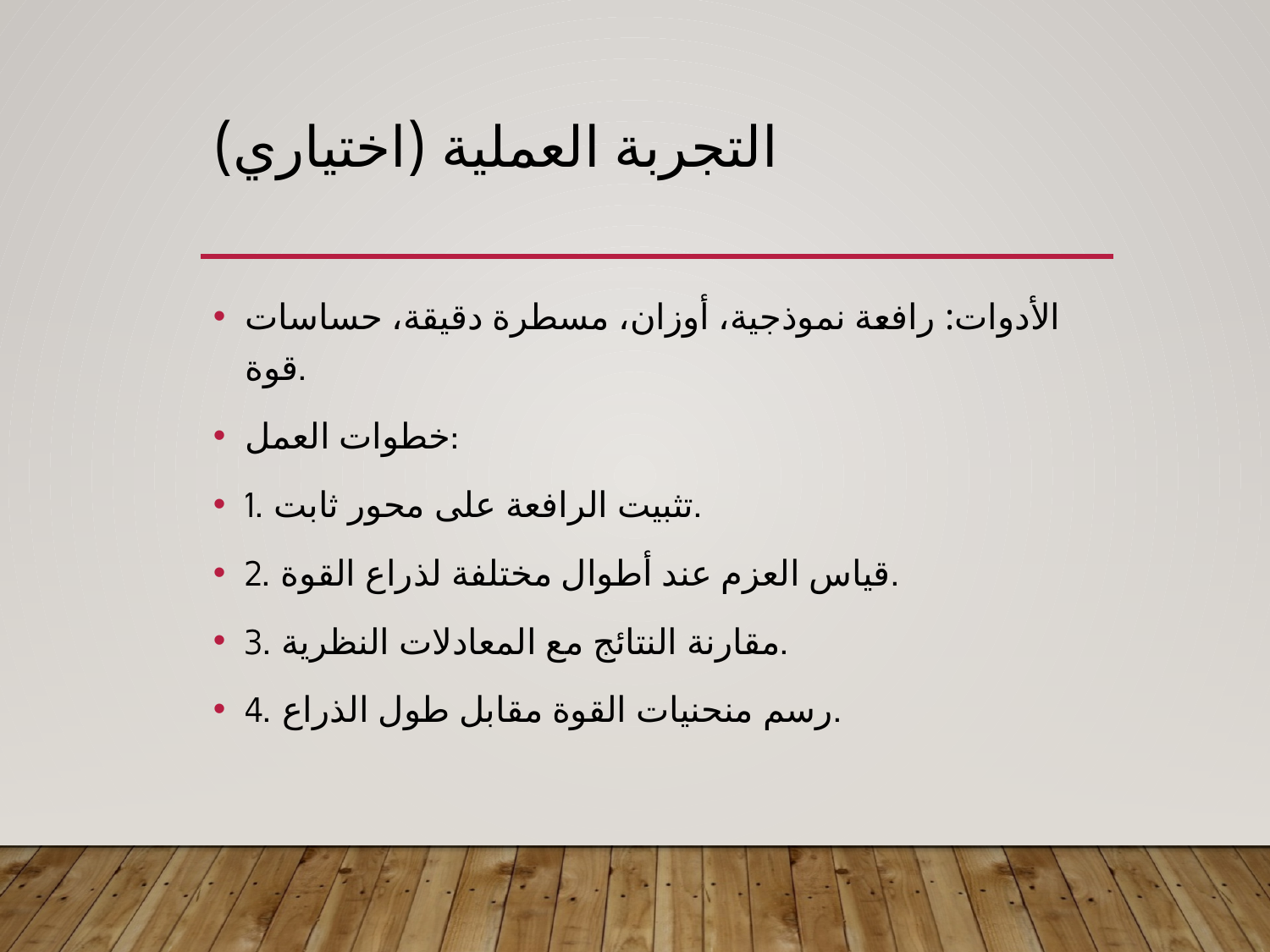

# التجربة العملية (اختياري)
الأدوات: رافعة نموذجية، أوزان، مسطرة دقيقة، حساسات قوة.
خطوات العمل:
1. تثبيت الرافعة على محور ثابت.
2. قياس العزم عند أطوال مختلفة لذراع القوة.
3. مقارنة النتائج مع المعادلات النظرية.
4. رسم منحنيات القوة مقابل طول الذراع.